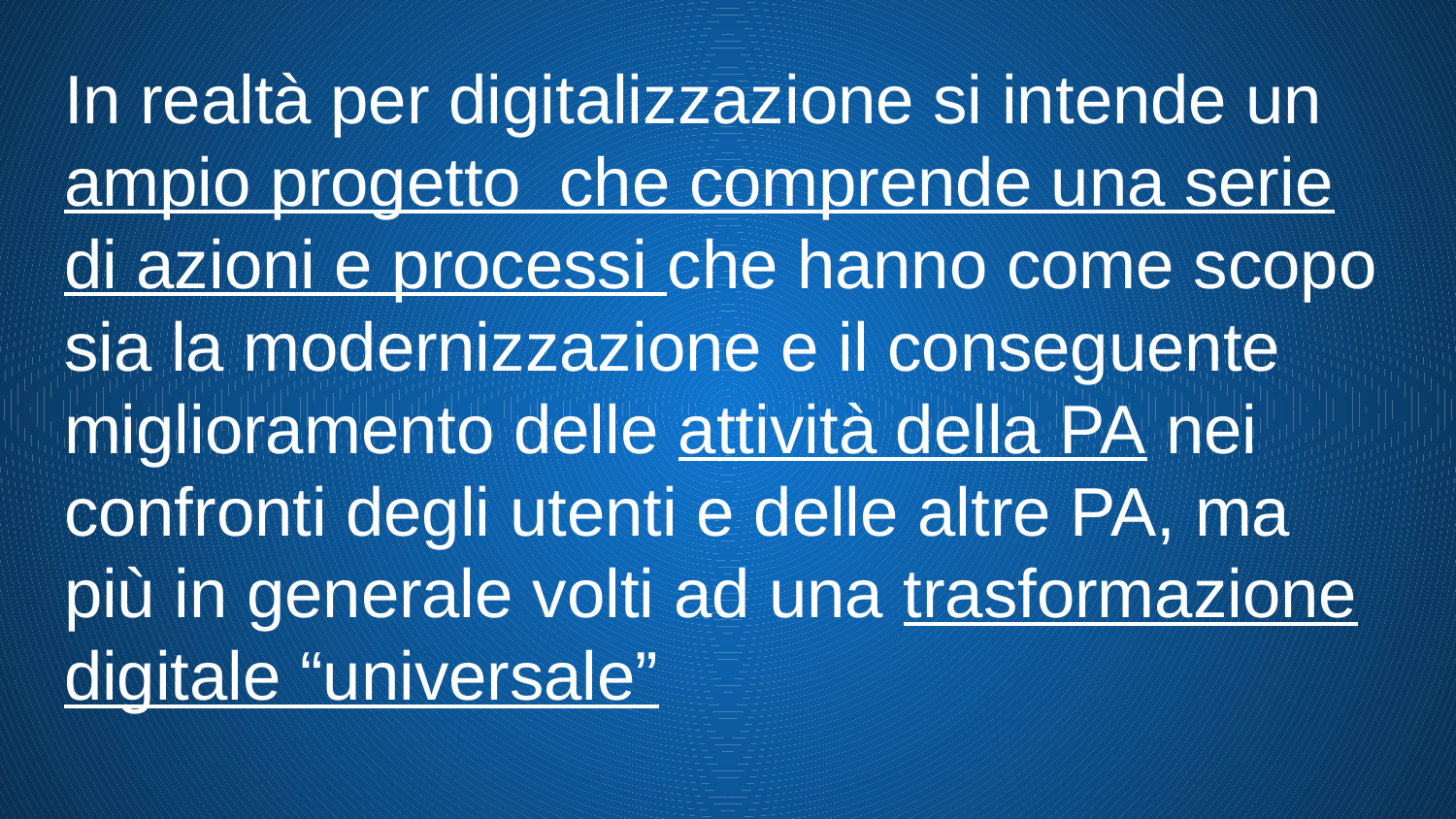

# In realtà per digitalizzazione si intende un ampio progetto  che comprende una serie di azioni e processi che hanno come scopo sia la modernizzazione e il conseguente miglioramento delle attività della PA nei confronti degli utenti e delle altre PA, ma più in generale volti ad una trasformazione digitale “universale”